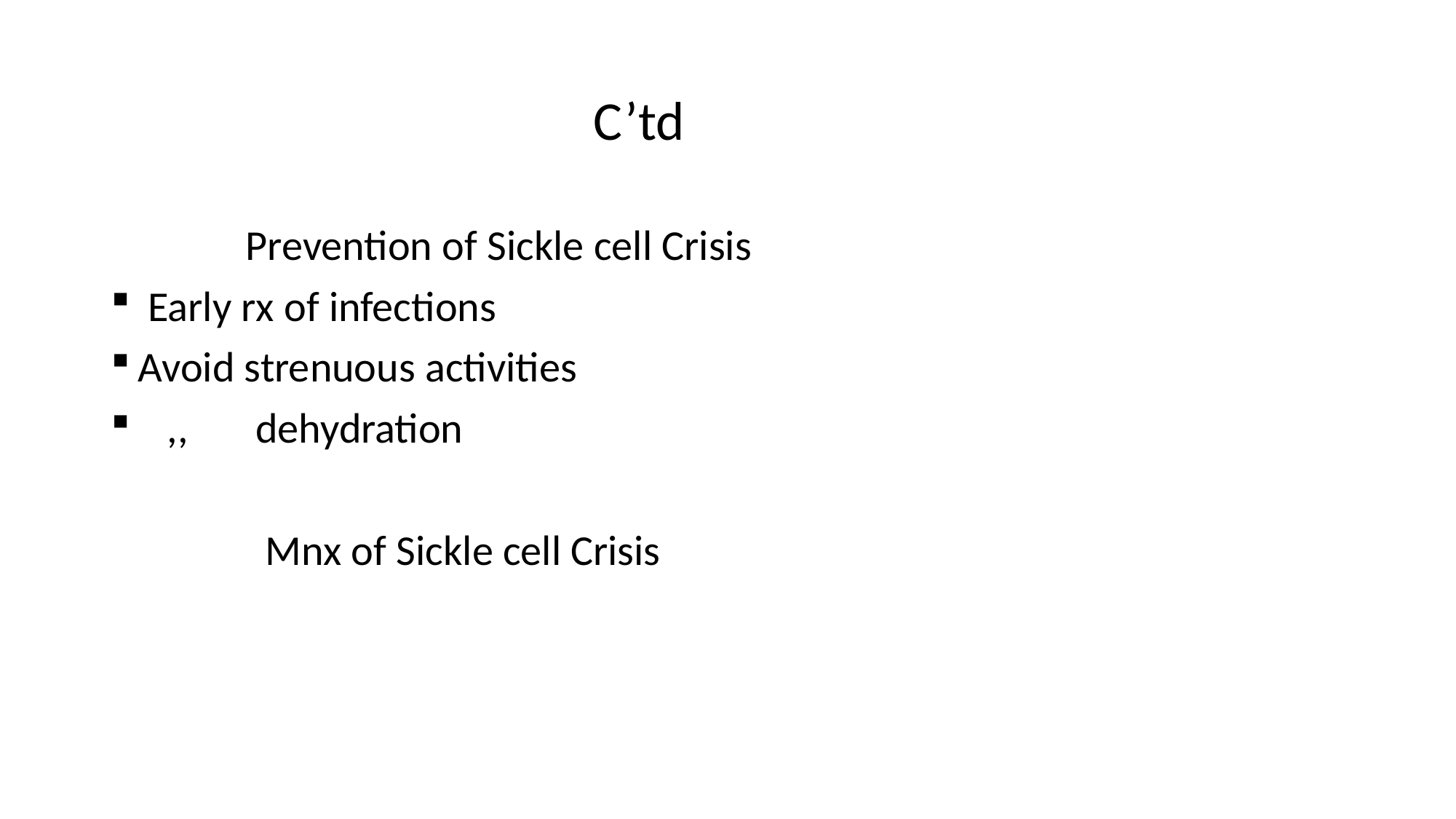

# C’td
              Prevention of Sickle cell Crisis
 Early rx of infections
Avoid strenuous activities
   ,,       dehydration

                Mnx of Sickle cell Crisis